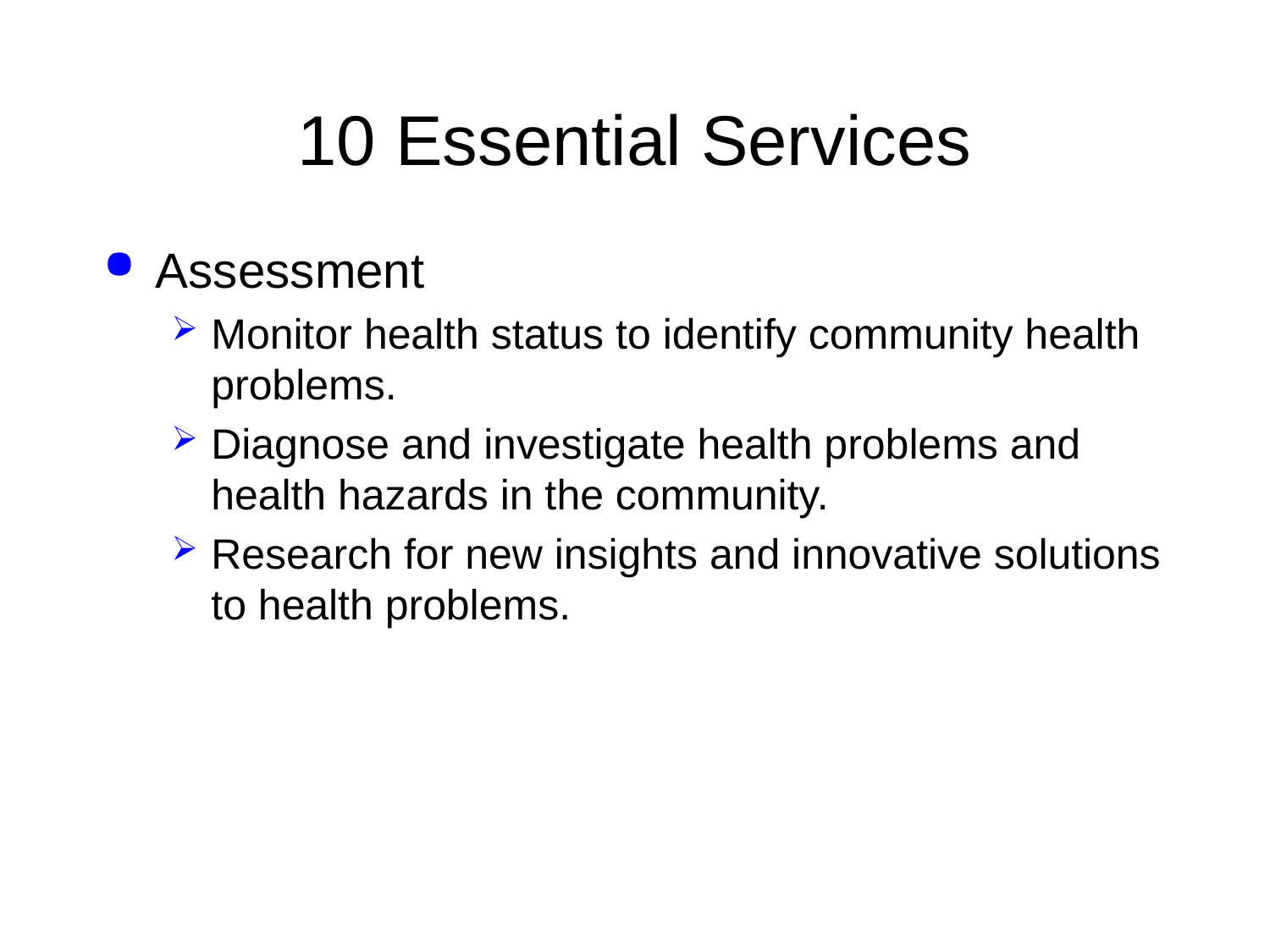

# 10 Essential Services
Assessment
Monitor health status to identify community health problems.
Diagnose and investigate health problems and health hazards in the community.
Research for new insights and innovative solutions to health problems.
Copyright © 2015, 2011, 2007, 2001, 1997, 1993 by Saunders, an imprint of Elsevier Inc.
10